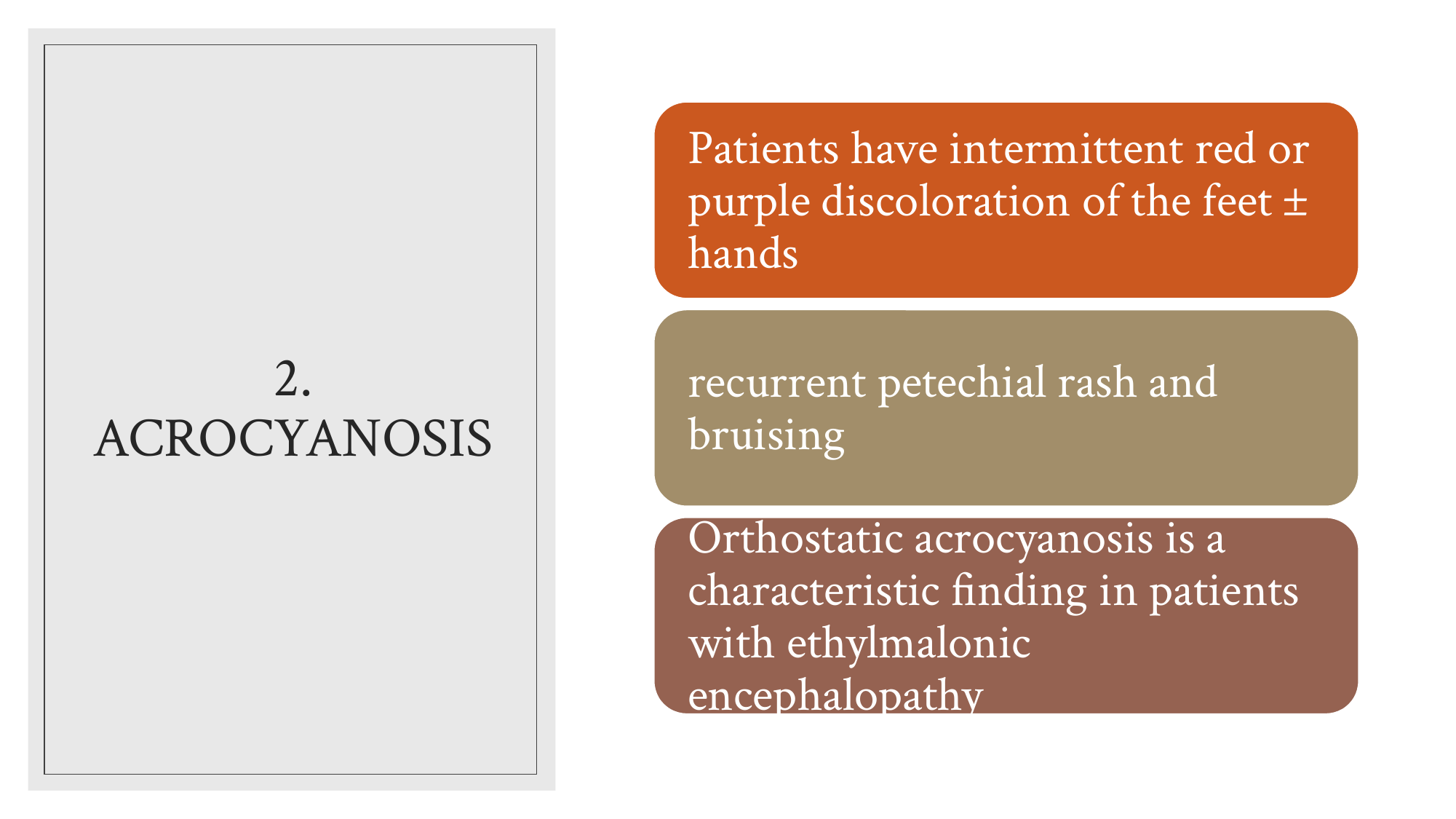

# 2. ACROCYANOSIS
Patients have intermittent red or purple discoloration of the feet ± hands
recurrent petechial rash and bruising
Orthostatic acrocyanosis is a characteristic finding in patients with ethylmalonic encephalopathy